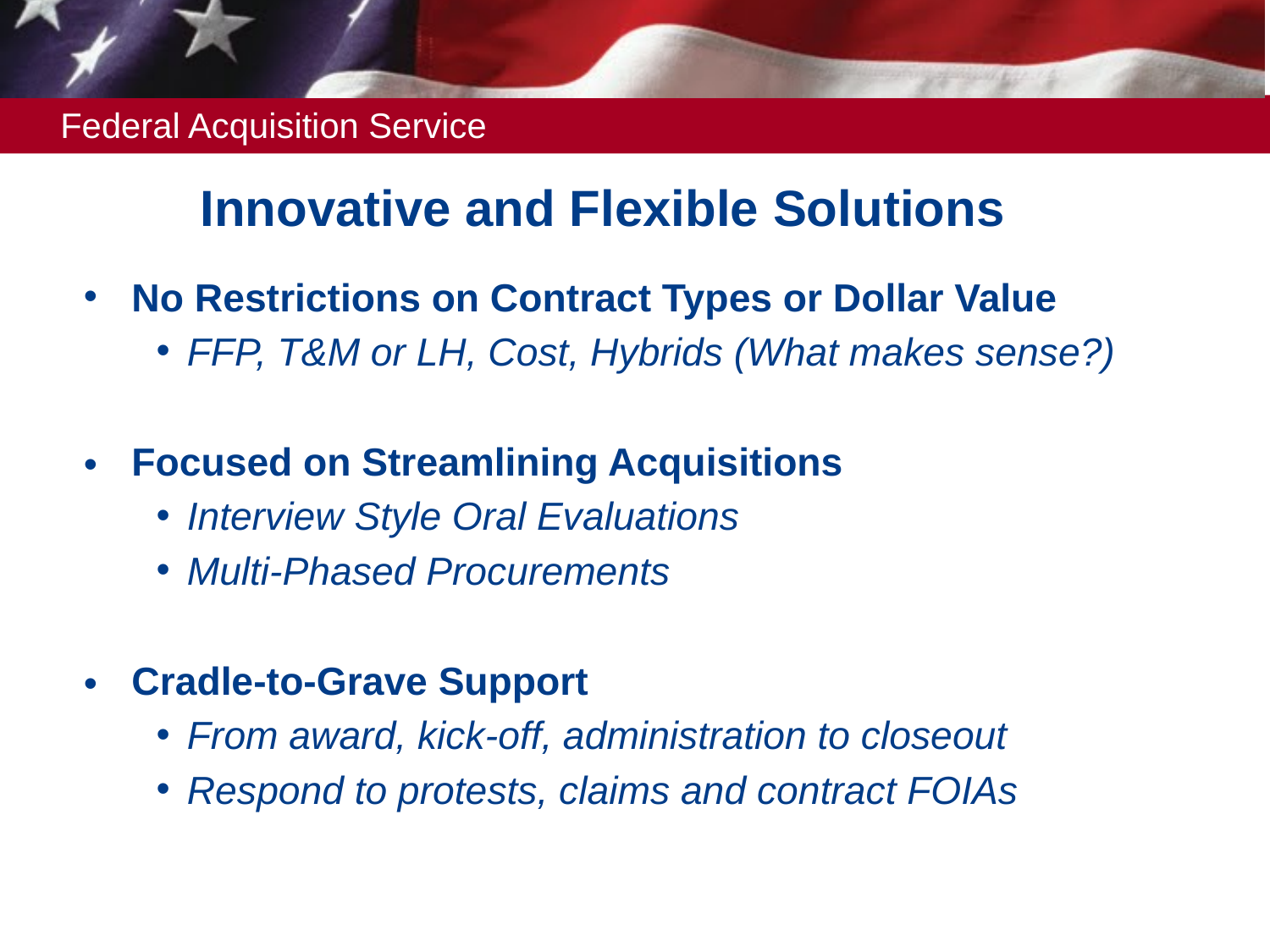

# Innovative and Flexible Solutions
No Restrictions on Contract Types or Dollar Value
FFP, T&M or LH, Cost, Hybrids (What makes sense?)

Focused on Streamlining Acquisitions
Interview Style Oral Evaluations
Multi-Phased Procurements

Cradle-to-Grave Support
From award, kick-off, administration to closeout
Respond to protests, claims and contract FOIAs